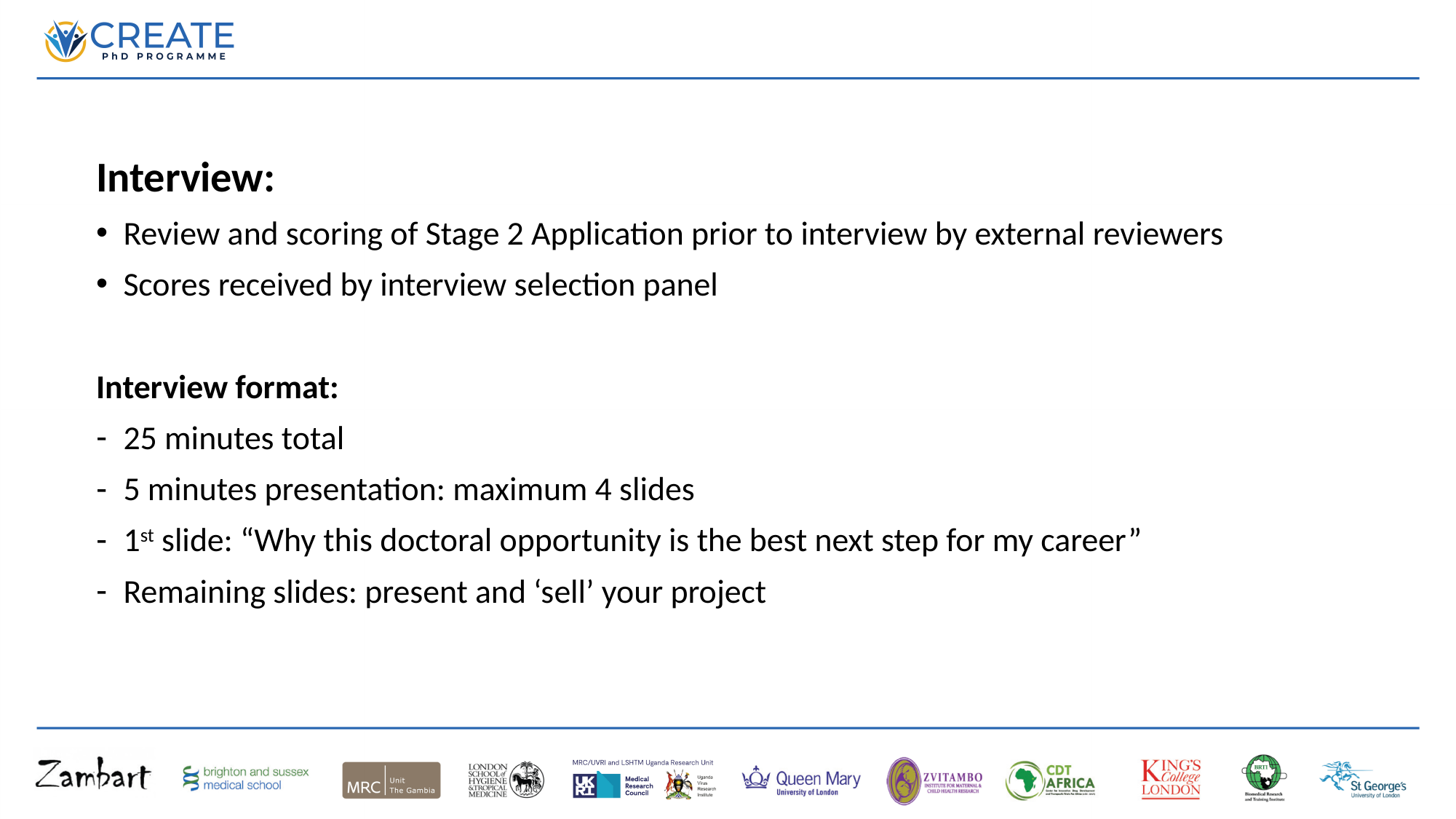

Interview:
Review and scoring of Stage 2 Application prior to interview by external reviewers
Scores received by interview selection panel

Interview format:
25 minutes total
5 minutes presentation: maximum 4 slides
1st slide: “Why this doctoral opportunity is the best next step for my career”
Remaining slides: present and ‘sell’ your project